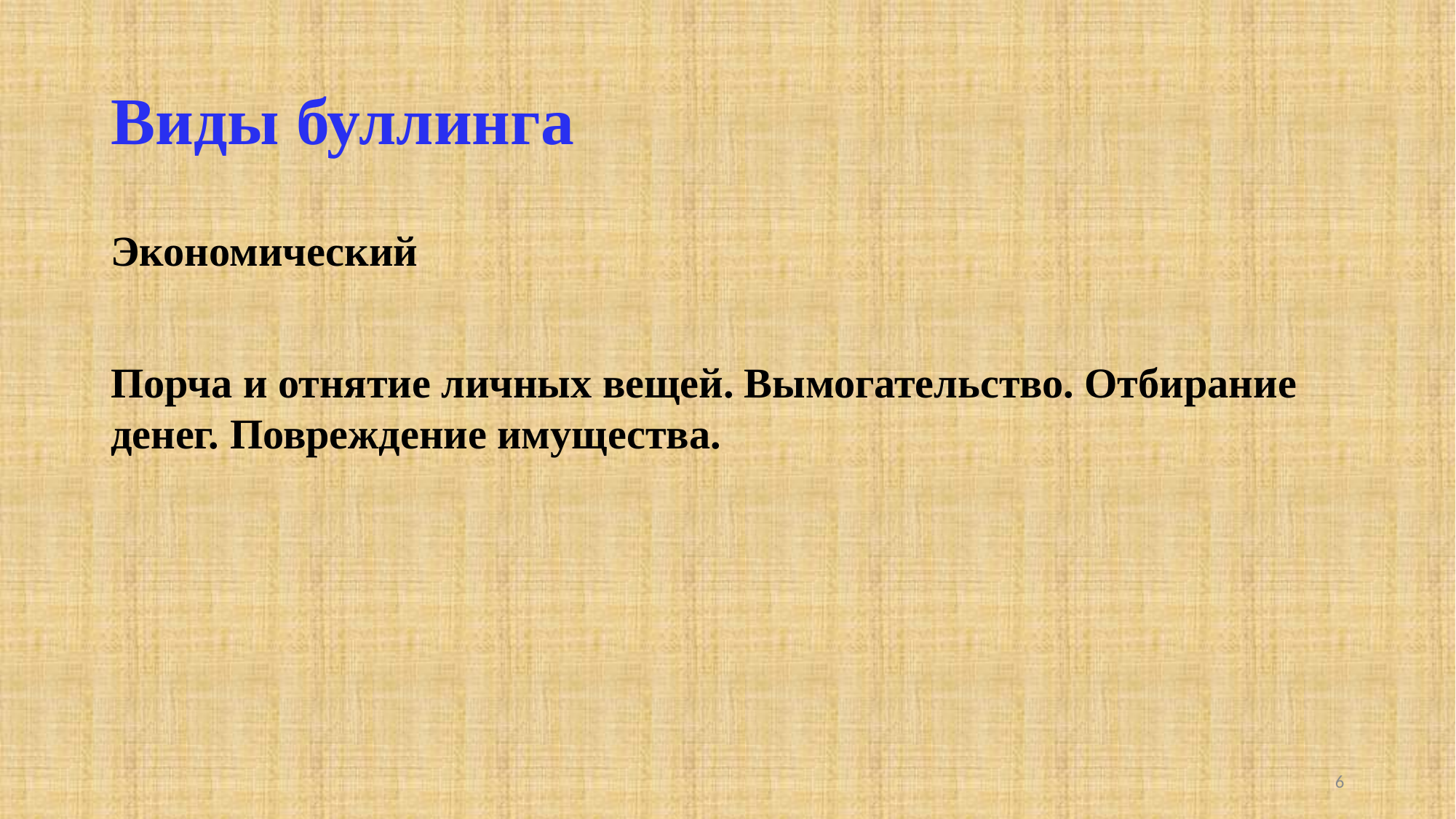

# Виды буллинга
Экономический

Порча и отнятие личных вещей. Вымогательство. Отбирание денег. Повреждение имущества.

6